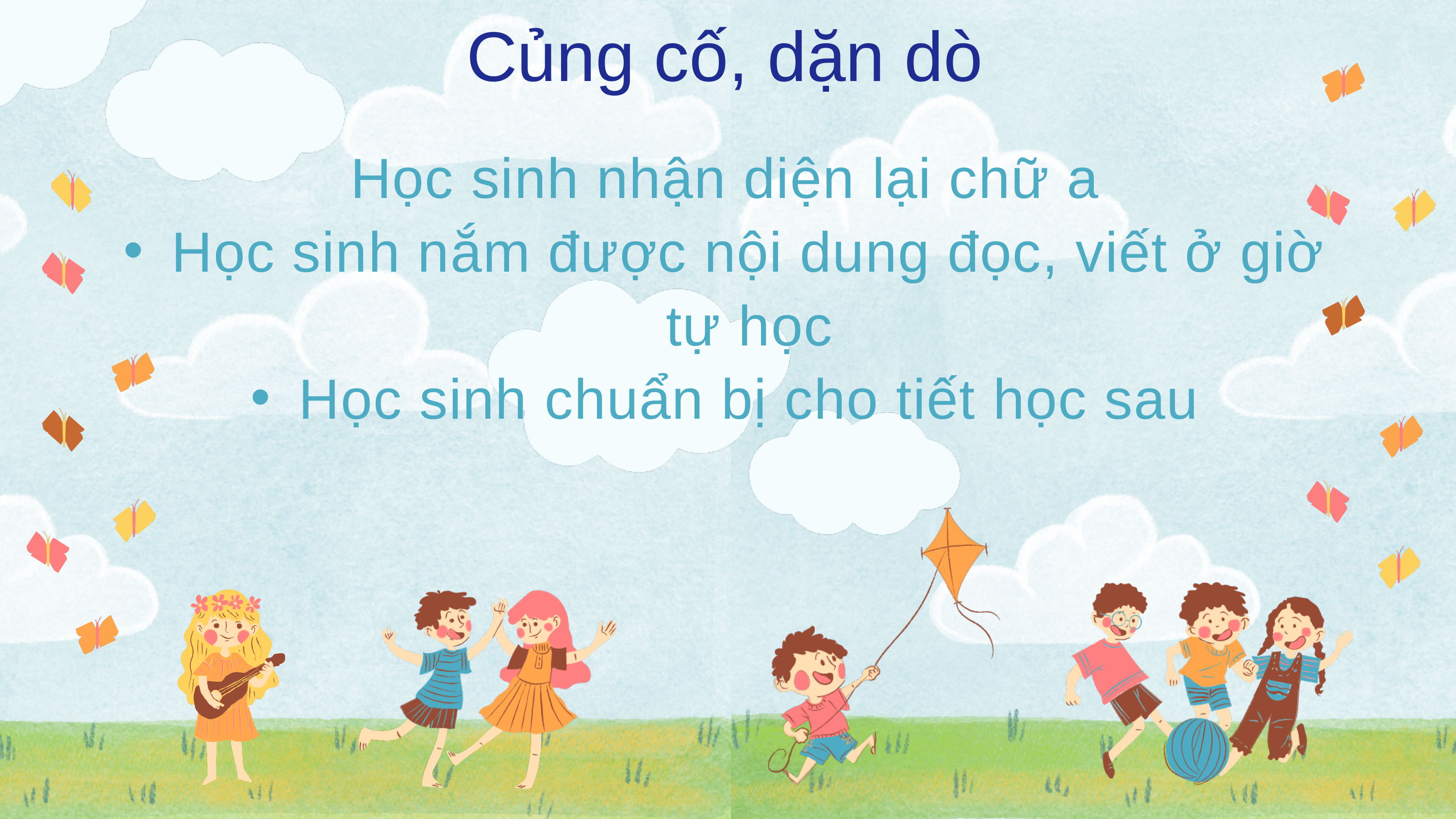

Củng cố, dặn dò

Học sinh nhận diện lại chữ a
Học sinh nắm được nội dung đọc, viết ở giờ tự học
Học sinh chuẩn bị cho tiết học sau